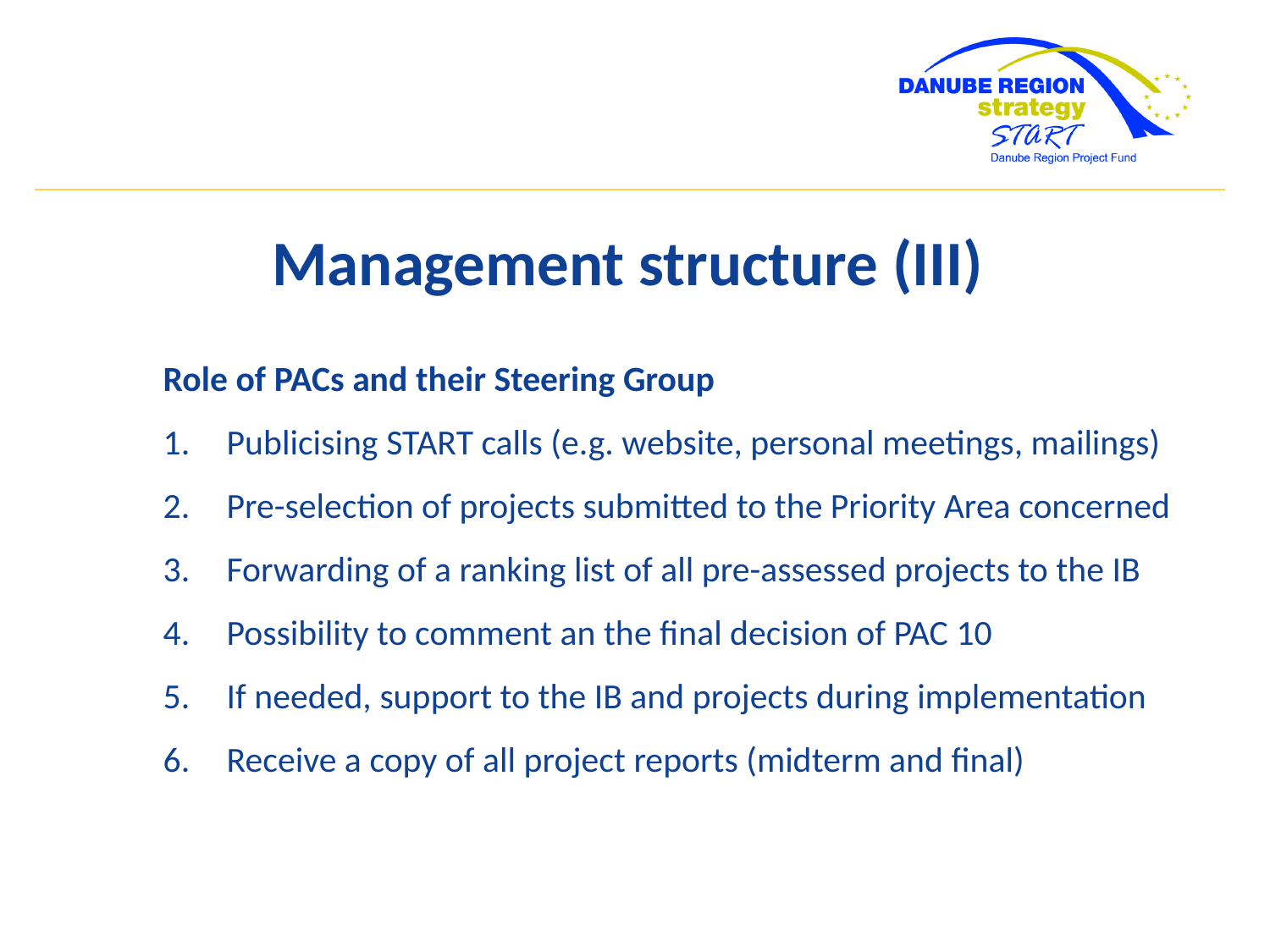

Management structure (III)
Role of PACs and their Steering Group
Publicising START calls (e.g. website, personal meetings, mailings)
Pre-selection of projects submitted to the Priority Area concerned
Forwarding of a ranking list of all pre-assessed projects to the IB
Possibility to comment an the final decision of PAC 10
If needed, support to the IB and projects during implementation
Receive a copy of all project reports (midterm and final)